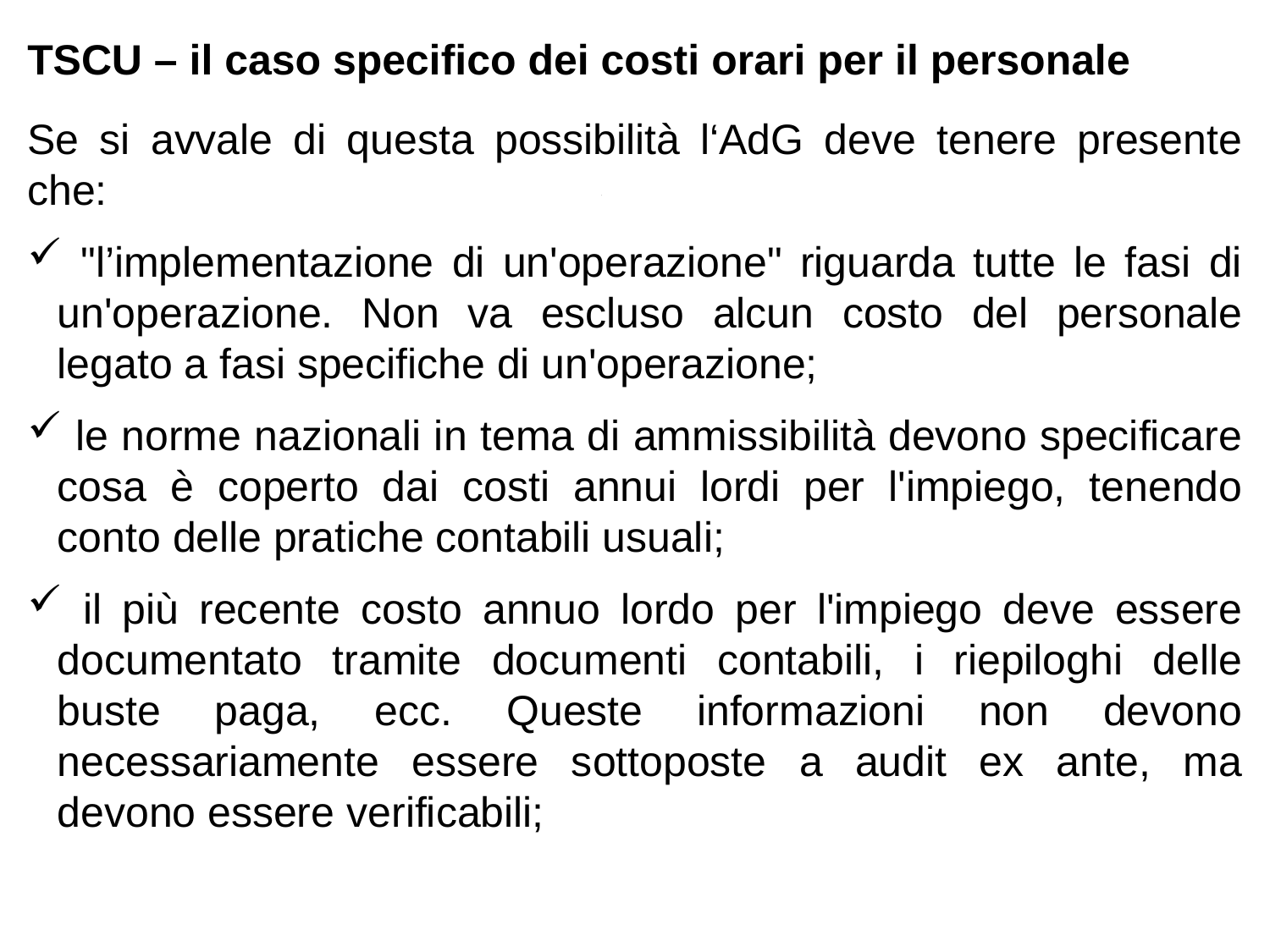

TSCU – il caso specifico dei costi orari per il personale
Se si avvale di questa possibilità l‘AdG deve tenere presente che:
 "l’implementazione di un'operazione" riguarda tutte le fasi di un'operazione. Non va escluso alcun costo del personale legato a fasi specifiche di un'operazione;
 le norme nazionali in tema di ammissibilità devono specificare cosa è coperto dai costi annui lordi per l'impiego, tenendo conto delle pratiche contabili usuali;
 il più recente costo annuo lordo per l'impiego deve essere documentato tramite documenti contabili, i riepiloghi delle buste paga, ecc. Queste informazioni non devono necessariamente essere sottoposte a audit ex ante, ma devono essere verificabili;